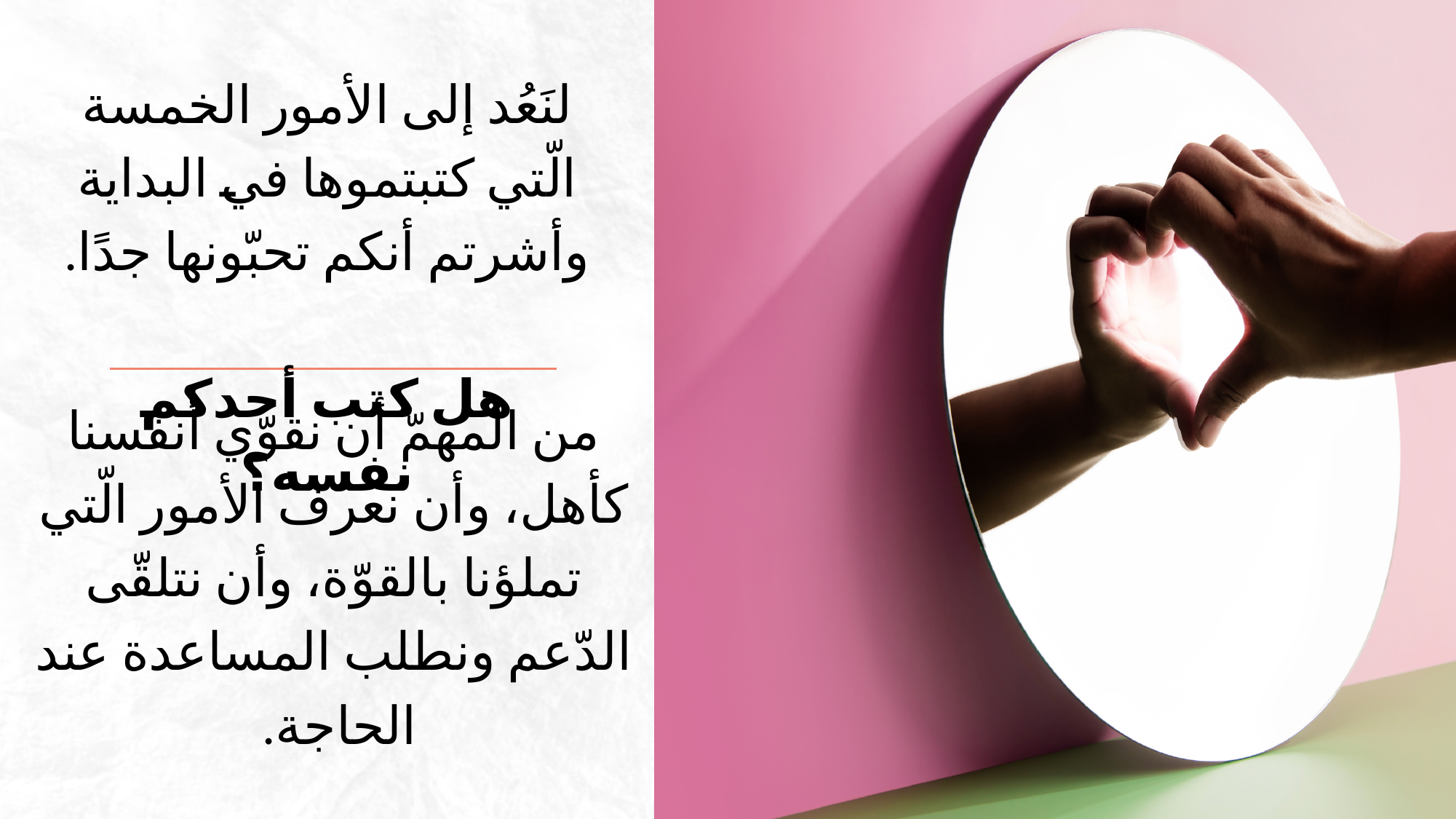

لنَعُد إلى الأمور الخمسة الّتي كتبتموها في البداية وأشرتم أنكم تحبّونها جدًا.
هل كتب أحدكم نفسه؟

من المهمّ أن نقوّي أنفسنا كأهل، وأن نعرف الأمور الّتي تملؤنا بالقوّة، وأن نتلقّى الدّعم ونطلب المساعدة عند الحاجة.